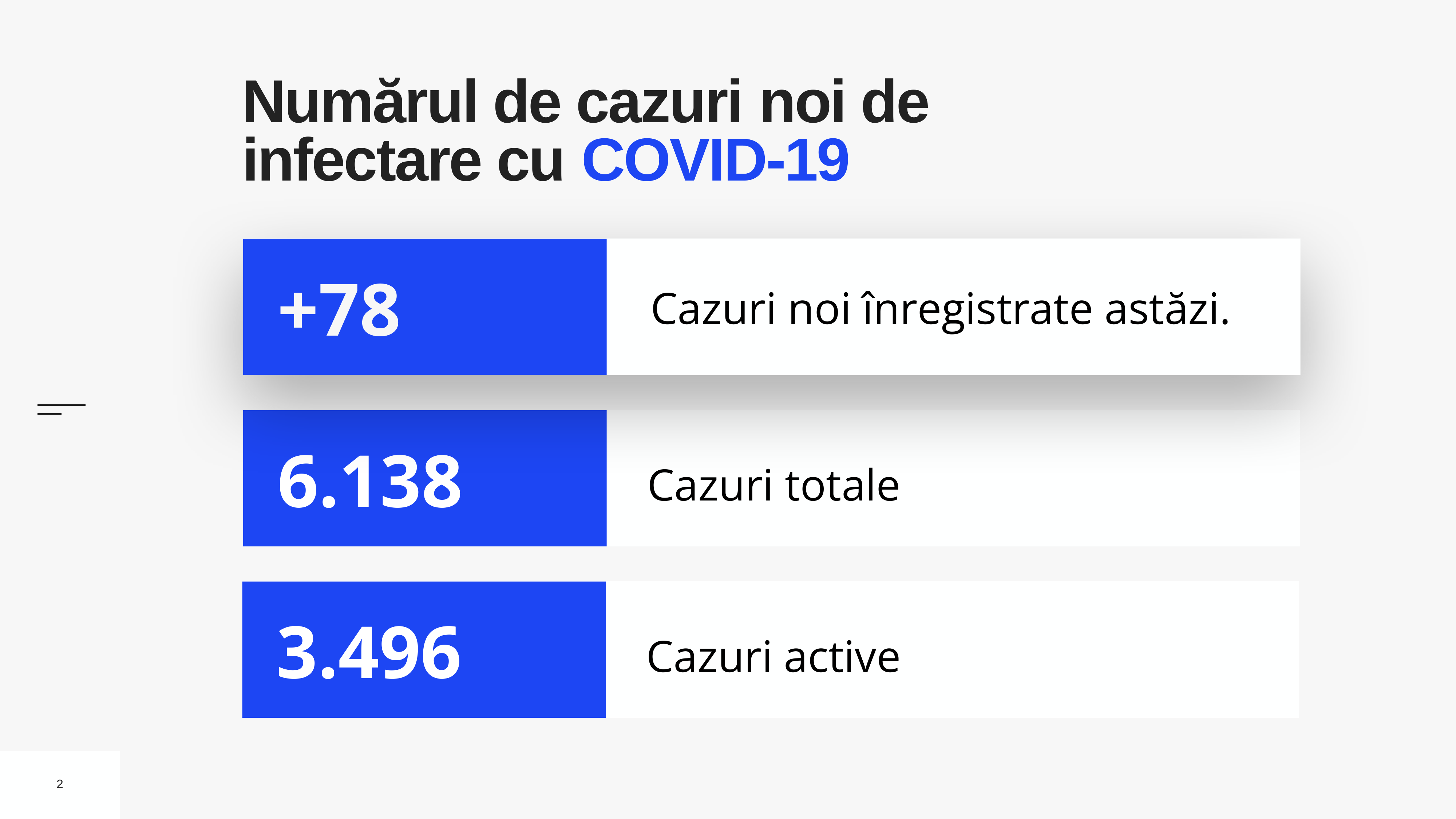

# Numărul de cazuri noi de
infectare cu COVID-19

Cazuri noi înregistrate astăzi.

+78

Cazuri totale

6.138

Cazuri active

3.496
2